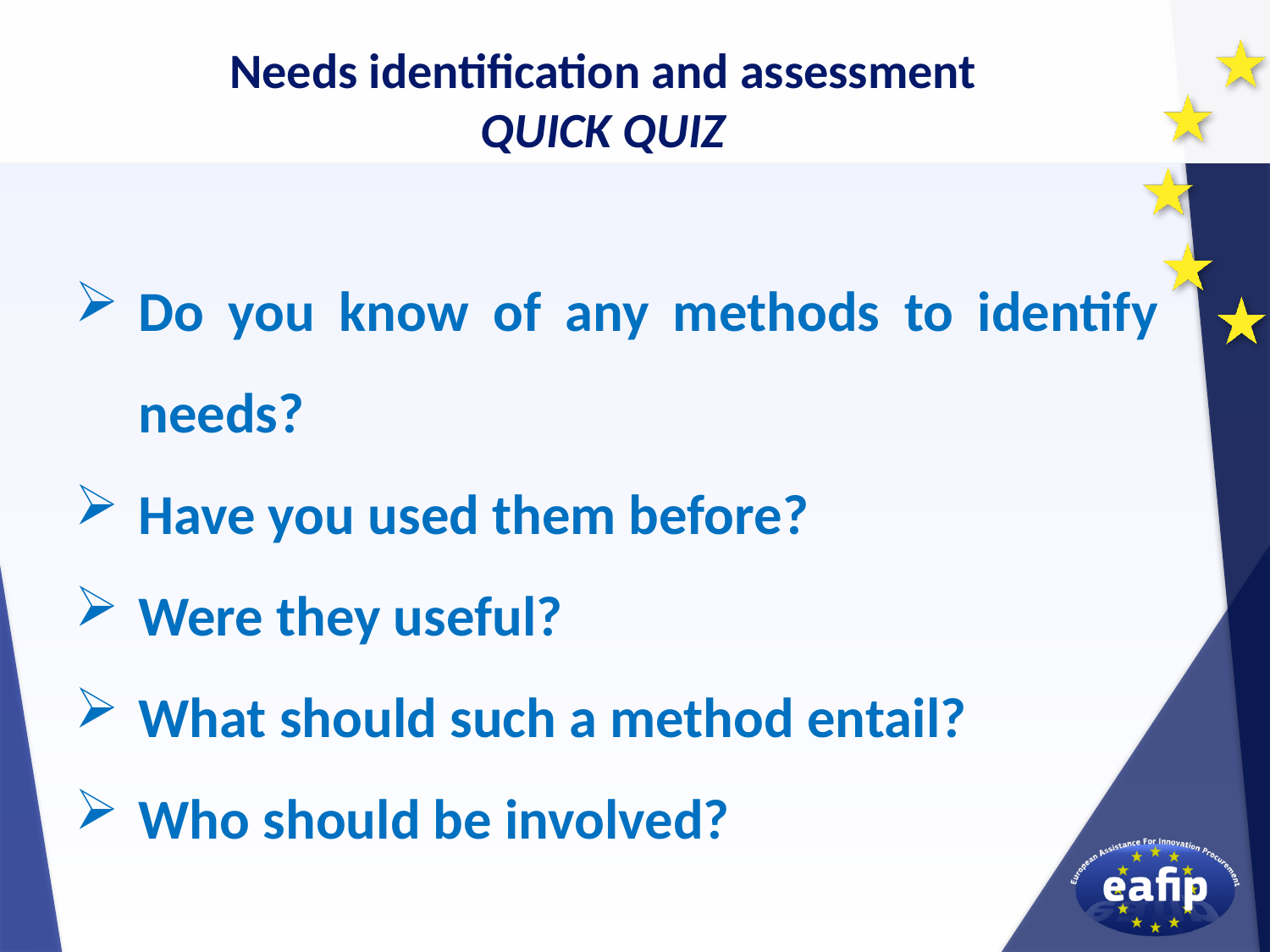

Needs identification and assessment
QUICK QUIZ

Do you know of any methods to identify needs?
Have you used them before?
Were they useful?
What should such a method entail?
Who should be involved?